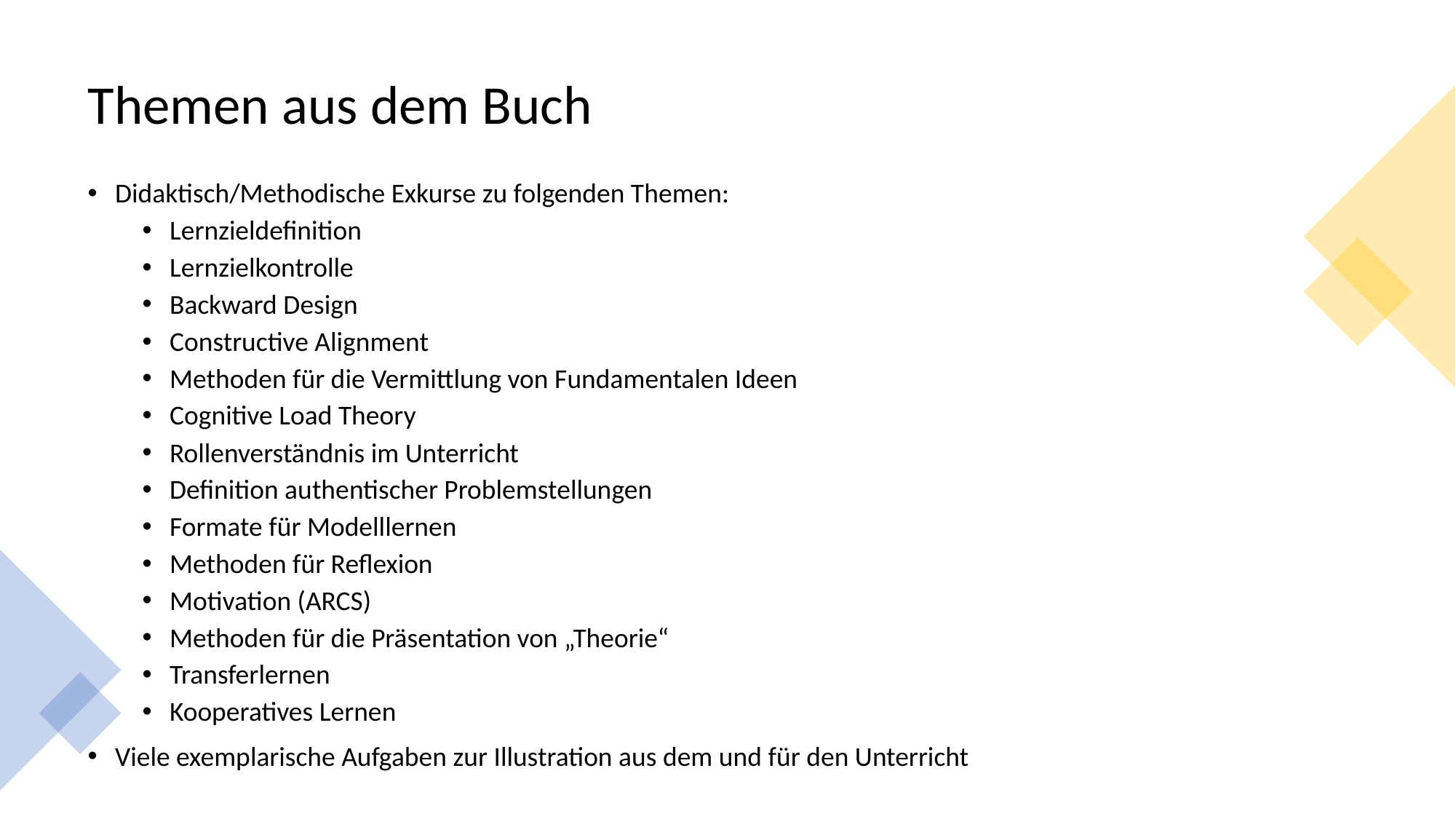

# Themen aus dem Buch

Didaktisch/Methodische Exkurse zu folgenden Themen:
Lernzieldefinition
Lernzielkontrolle
Backward Design
Constructive Alignment
Methoden für die Vermittlung von Fundamentalen Ideen
Cognitive Load Theory
Rollenverständnis im Unterricht
Definition authentischer Problemstellungen
Formate für Modelllernen
Methoden für Reflexion
Motivation (ARCS)
Methoden für die Präsentation von „Theorie“
Transferlernen
Kooperatives Lernen
Viele exemplarische Aufgaben zur Illustration aus dem und für den Unterricht